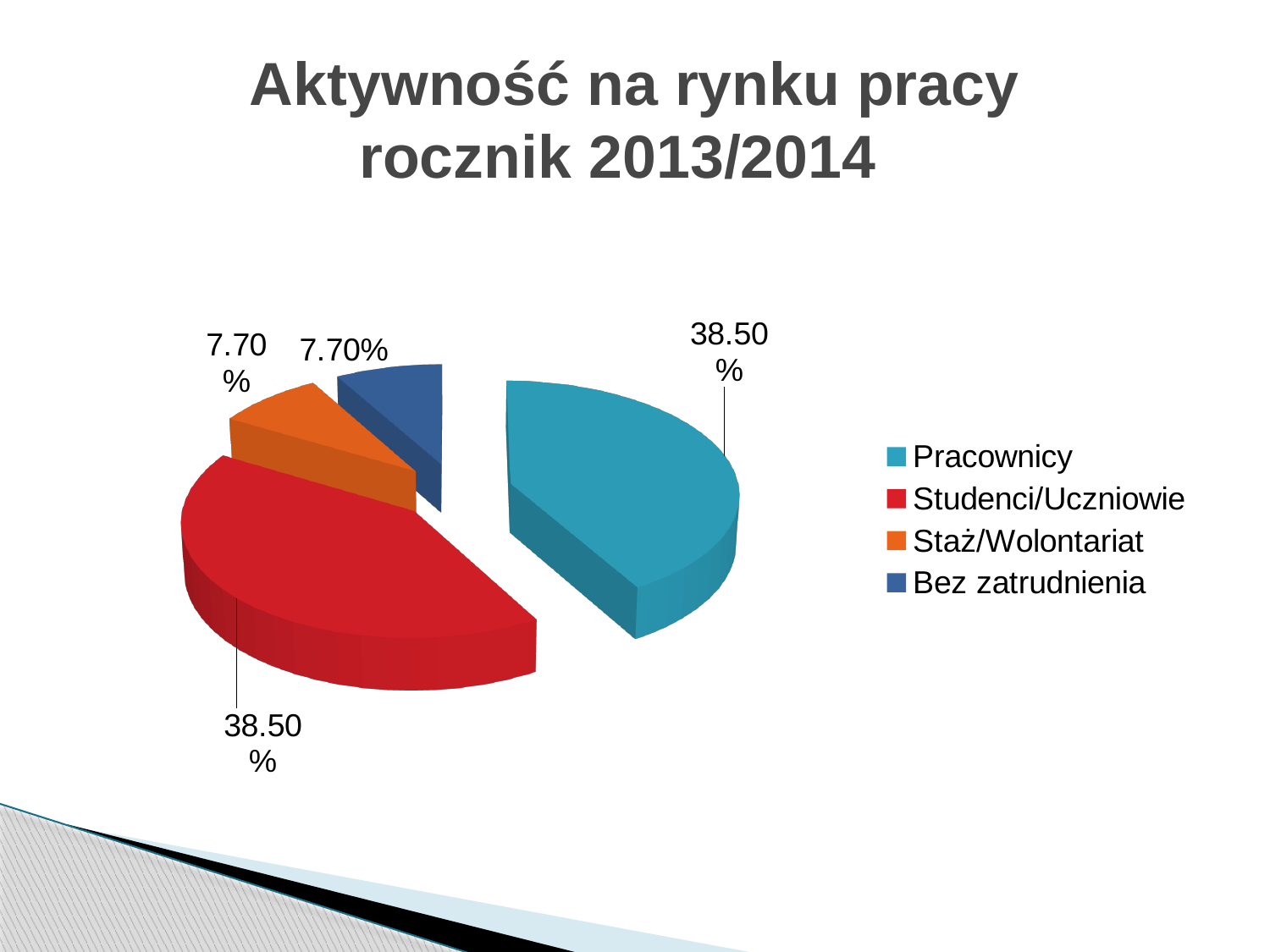

# Aktywność na rynku pracy rocznik 2013/2014

[unsupported chart]